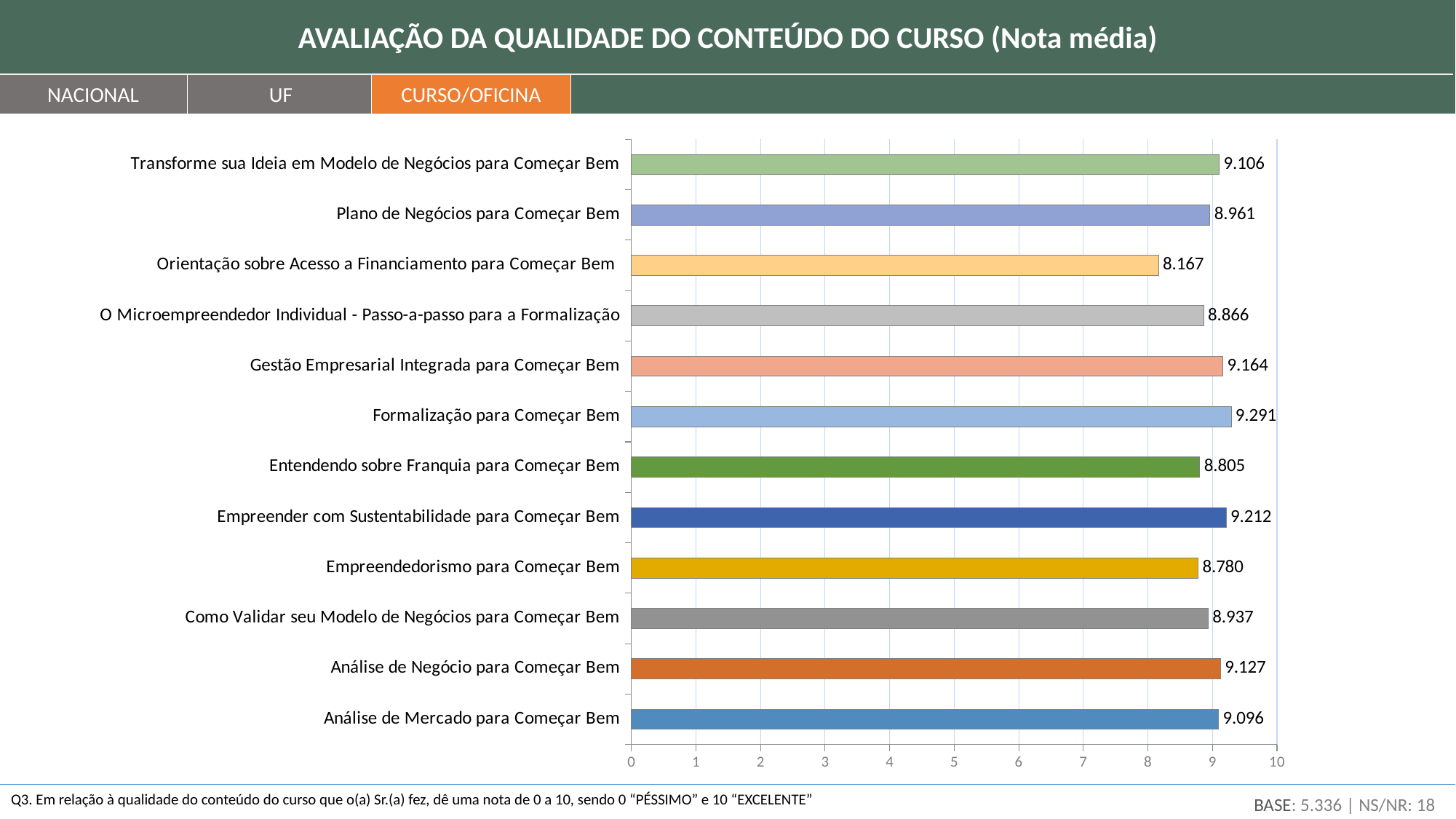

AVALIAÇÃO DA QUALIDADE DO CONTEÚDO DO CURSO (Nota média)
NACIONAL
UF
CURSO/OFICINA

### Chart

| Category |  |
|---|---|
| Análise de Mercado para Começar Bem | 9.096045197740112 |
| Análise de Negócio para Começar Bem | 9.126666666666667 |
| Como Validar seu Modelo de Negócios para Começar Bem | 8.936507936507937 |
| Empreendedorismo para Começar Bem | 8.779874213836479 |
| Empreender com Sustentabilidade para Começar Bem | 9.212121212121213 |
| Entendendo sobre Franquia para Começar Bem | 8.804878048780488 |
| Formalização para Começar Bem | 9.291316526610645 |
| Gestão Empresarial Integrada para Começar Bem | 9.164102564102564 |
| O Microempreendedor Individual - Passo-a-passo para a Formalização | 8.866004962779156 |
| Orientação sobre Acesso a Financiamento para Começar Bem  | 8.166666666666666 |
| Plano de Negócios para Começar Bem | 8.960819234194123 |
| Transforme sua Ideia em Modelo de Negócios para Começar Bem | 9.106060606060606 |
Q3. Em relação à qualidade do conteúdo do curso que o(a) Sr.(a) fez, dê uma nota de 0 a 10, sendo 0 “PÉSSIMO” e 10 “EXCELENTE”
BASE: 5.336 | NS/NR: 18